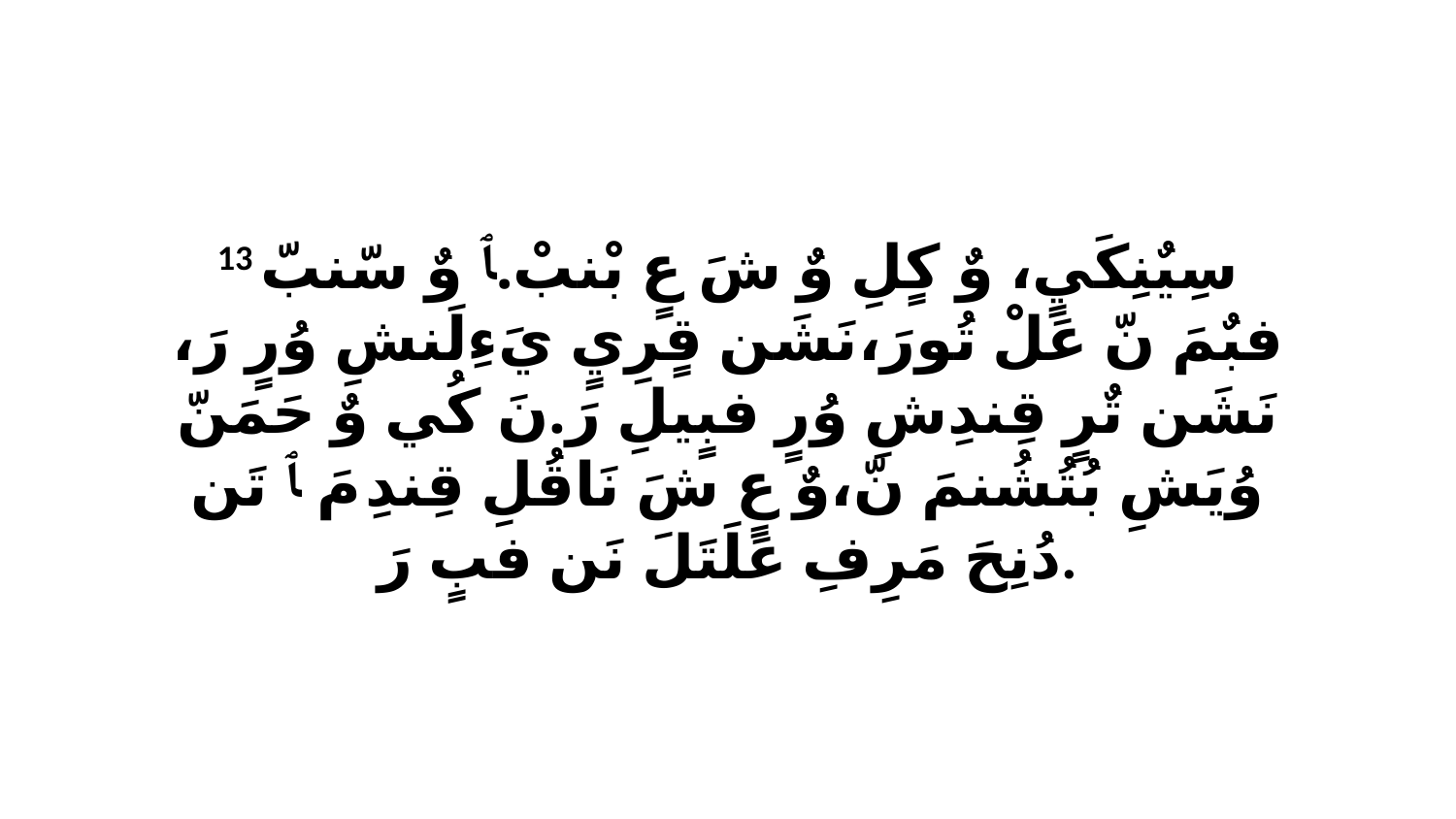

13 سِيٌنِكَيٍ، وٌ كٍلِ وٌ شَ عٍ بْنبْ.ﭑ وٌ سّنبّ فبٌمَ نّ عَلْ تُورَ،نَشَن قٍرِيٍ يَءِلَنشِ وُرٍ رَ، نَشَن تٌرٍ قِندِشِ وُرٍ فبٍيلِ رَ.نَ كُي وٌ حَمَنّ وُيَشِ بُتُشُنمَ نّ،وٌ عٍ شَ نَاقُلِ قِندِ مَ ﭑ تَن دُنِحَ مَرِفِ عَلَتَلَ نَن فبٍ رَ.